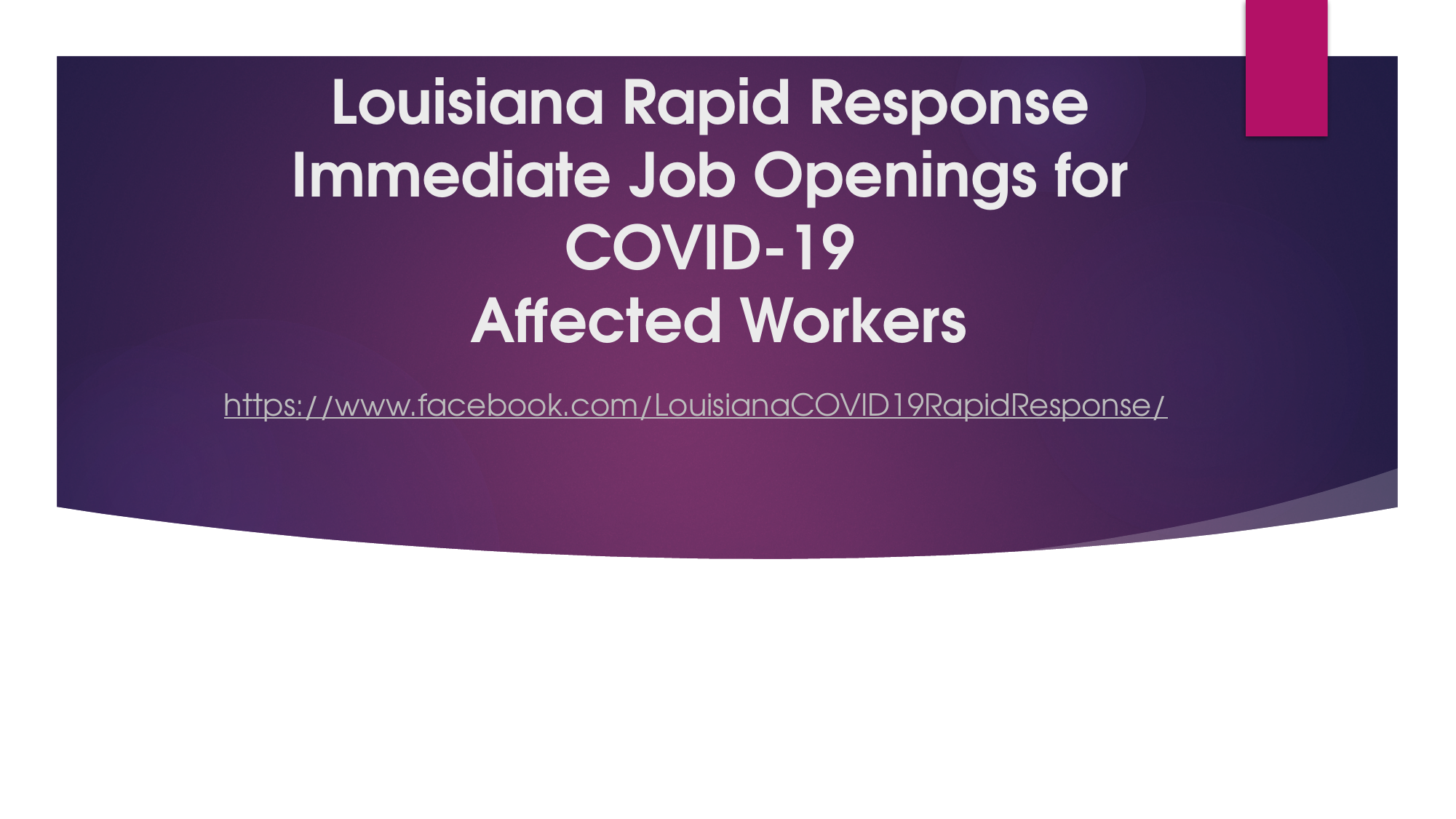

# Louisiana Rapid Response Immediate Job Openings for COVID-19 Affected Workers
https://www.facebook.com/LouisianaCOVID19RapidResponse/